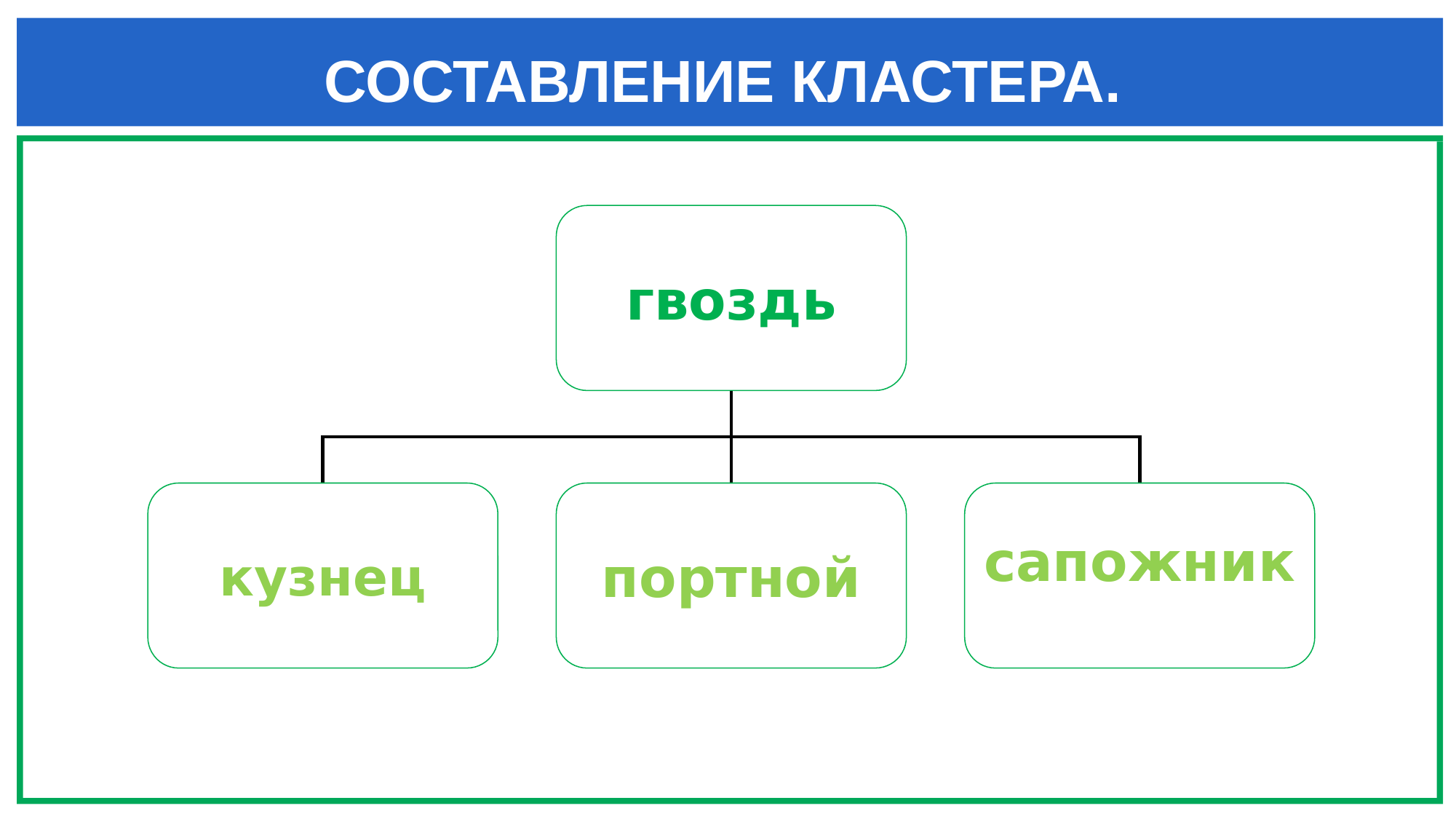

# СОСТАВЛЕНИЕ КЛАСТЕРА.

гвоздь
кузнец
портной
сапожник